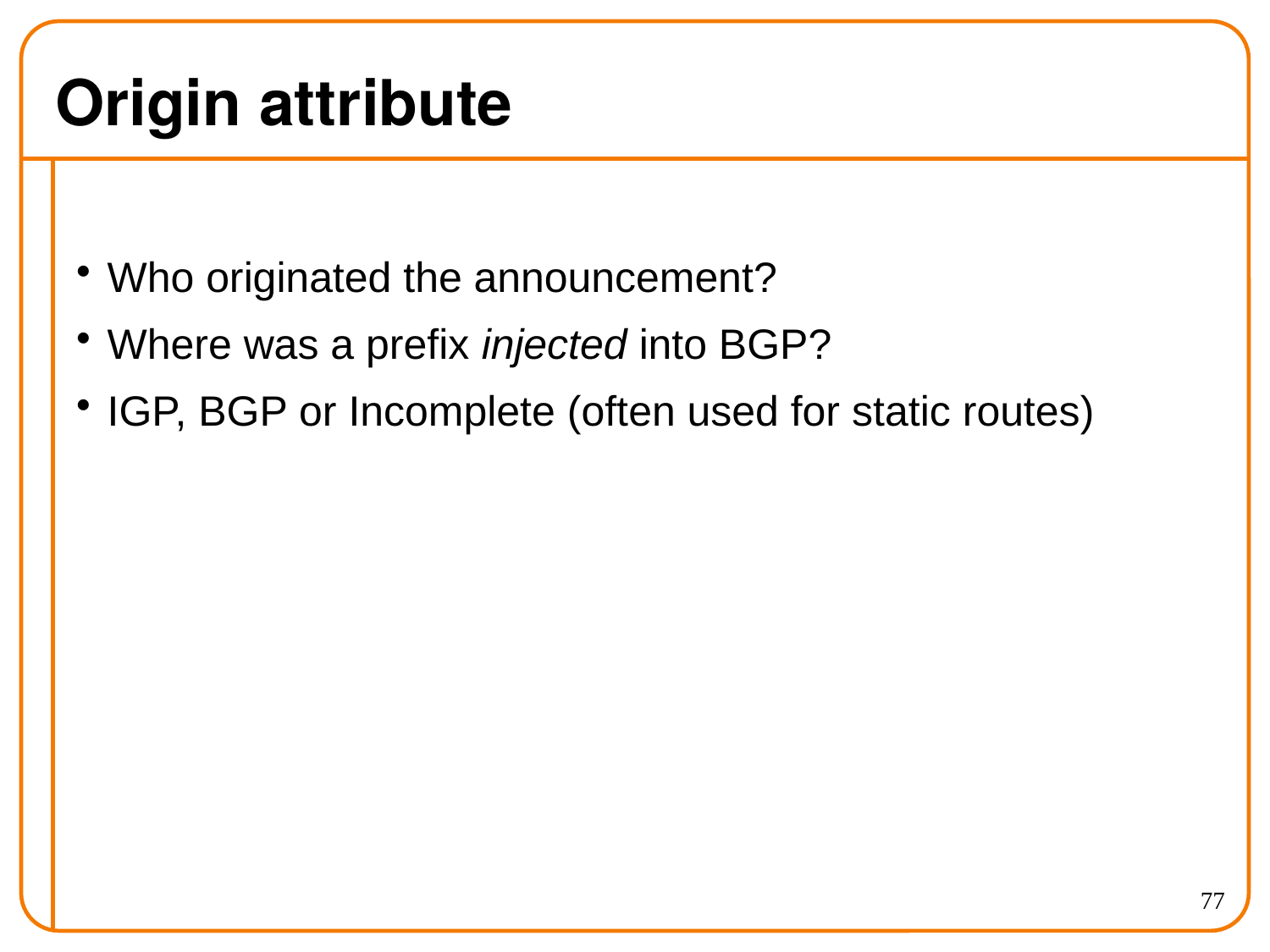

# Origin attribute

Who originated the announcement?
Where was a prefix injected into BGP?
IGP, BGP or Incomplete (often used for static routes)
77